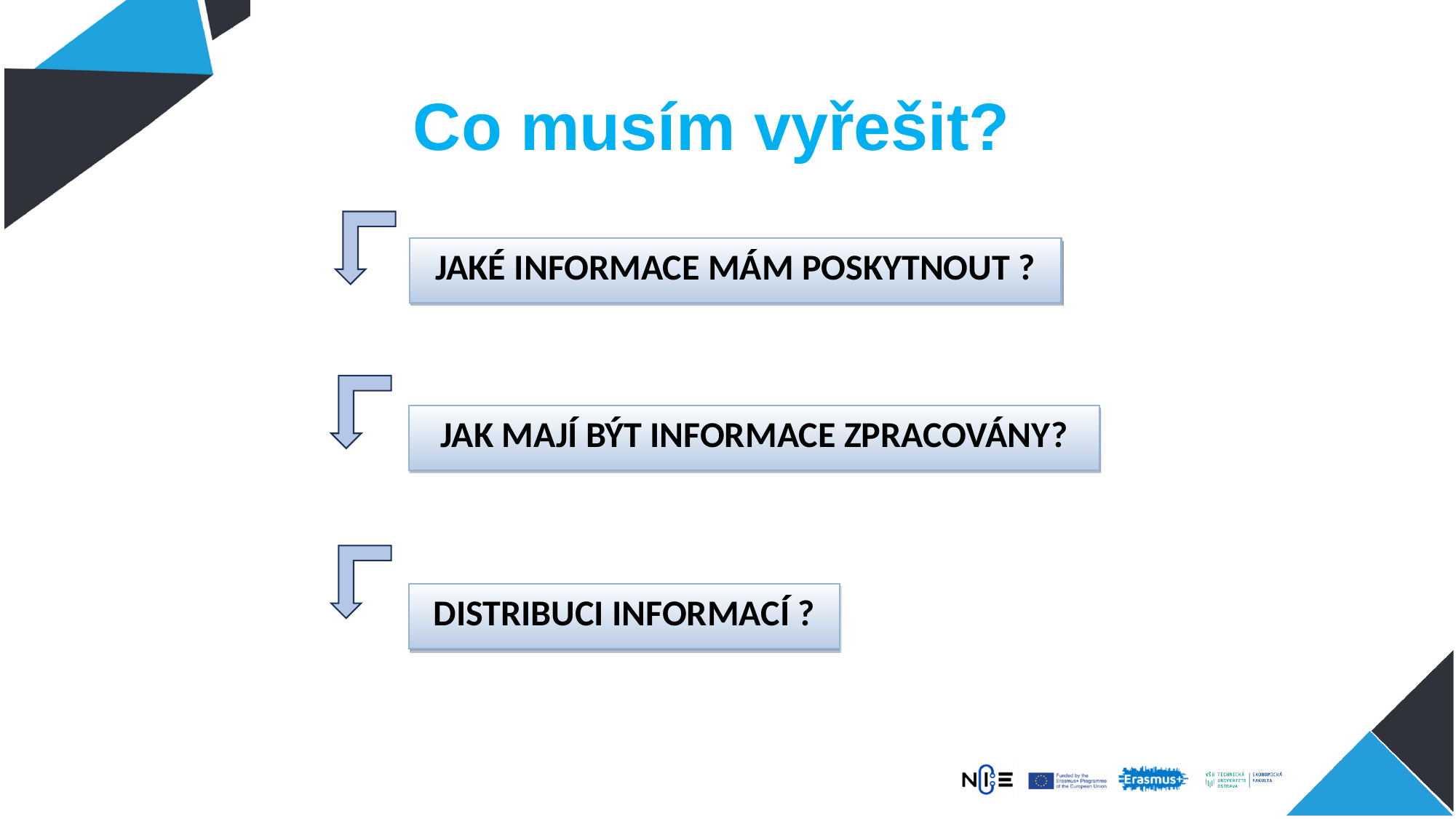

# Co musím vyřešit?

Jaké informace mám poskytnout ?

Jak mají být informace zpracovány?

Distribuci informací ?